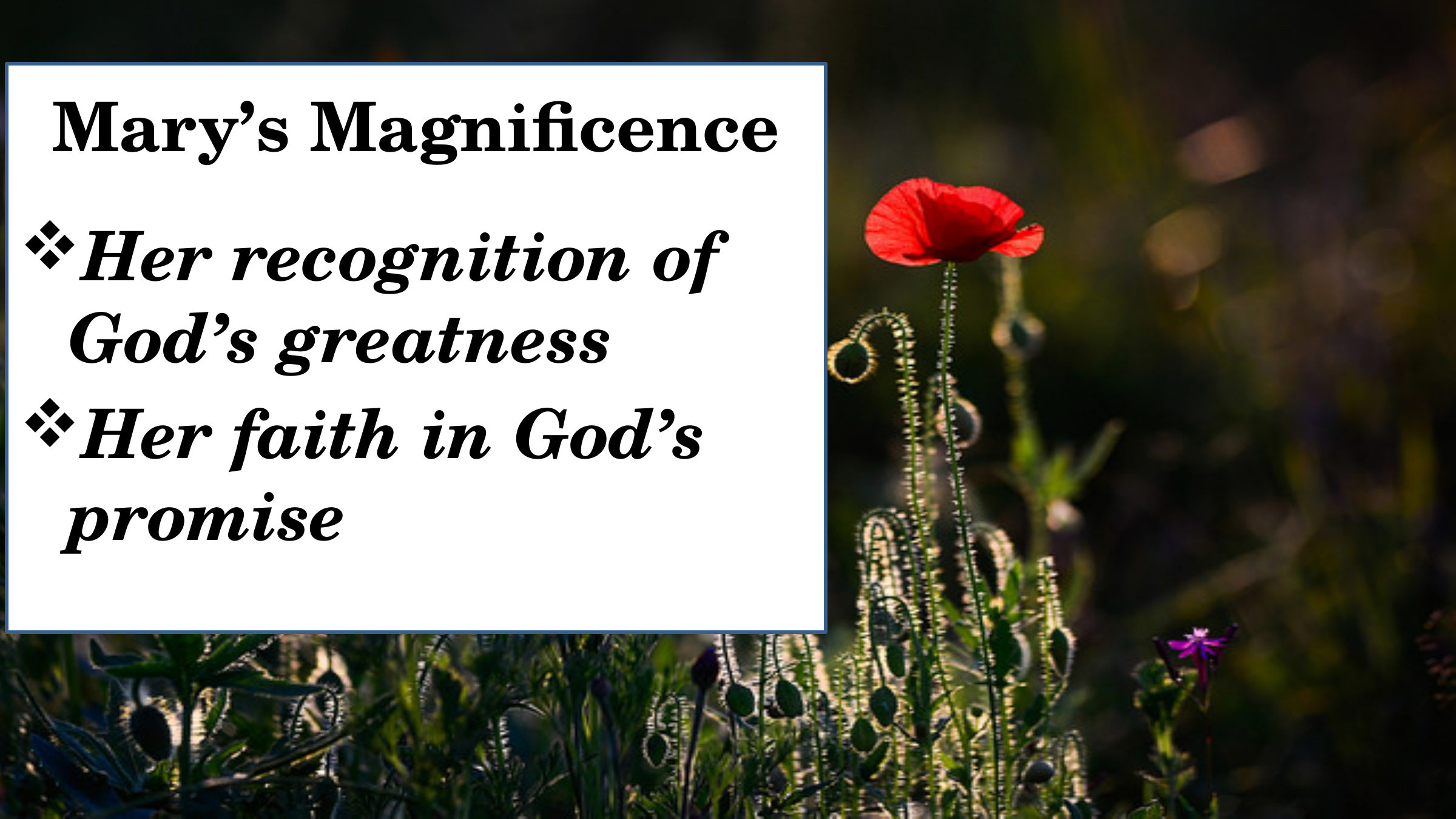

# Mary’s Magnificence

Her recognition of God’s greatness
Her faith in God’s promise